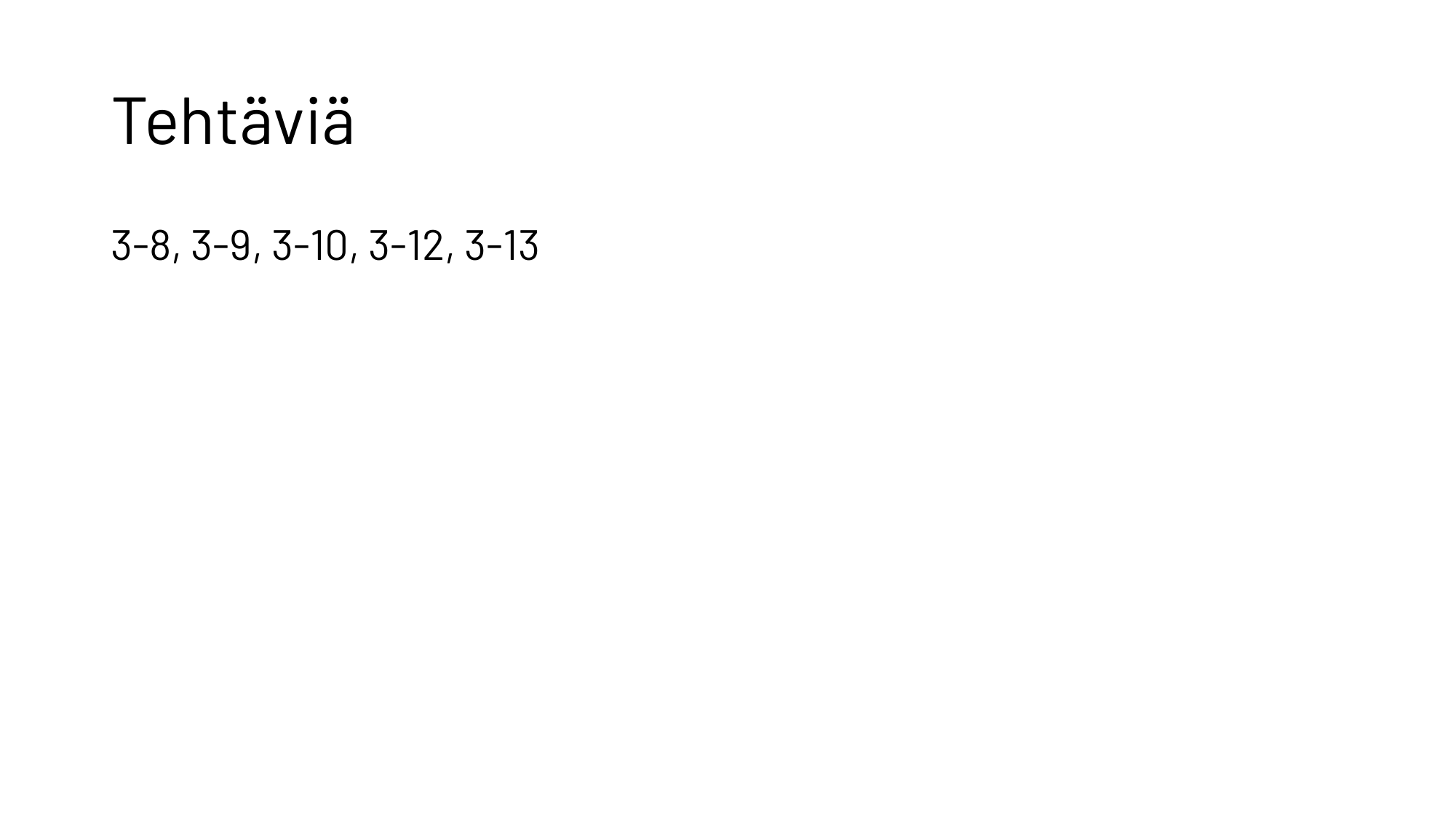

# Tehtäviä
3-8, 3-9, 3-10, 3-12, 3-13